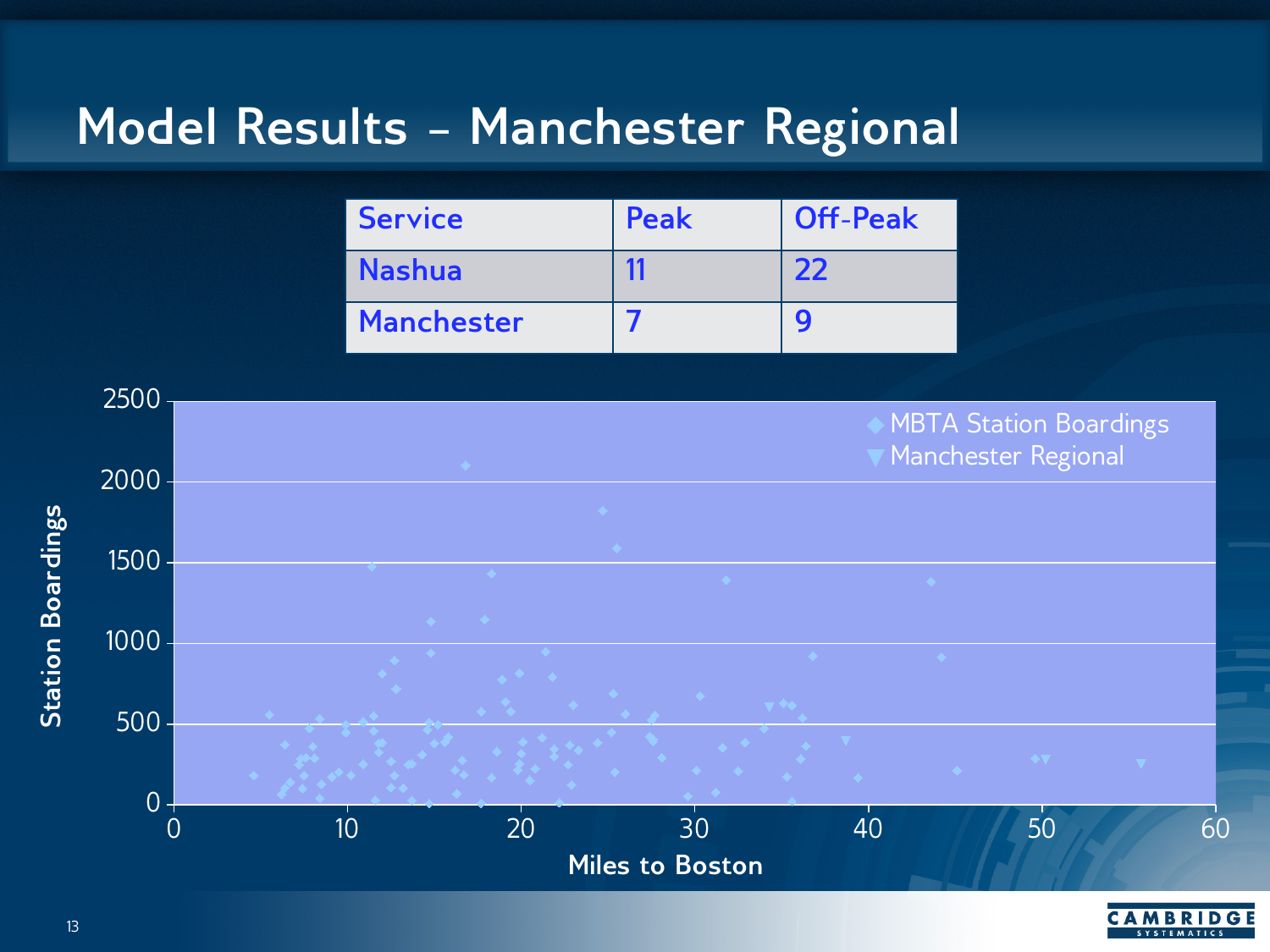

# Model Results – Manchester Regional
| Service | Peak | Off-Peak |
| --- | --- | --- |
| Nashua | 11 | 22 |
| Manchester | 7 | 9 |

### Chart

| Category |  |  |
|---|---|---|
13